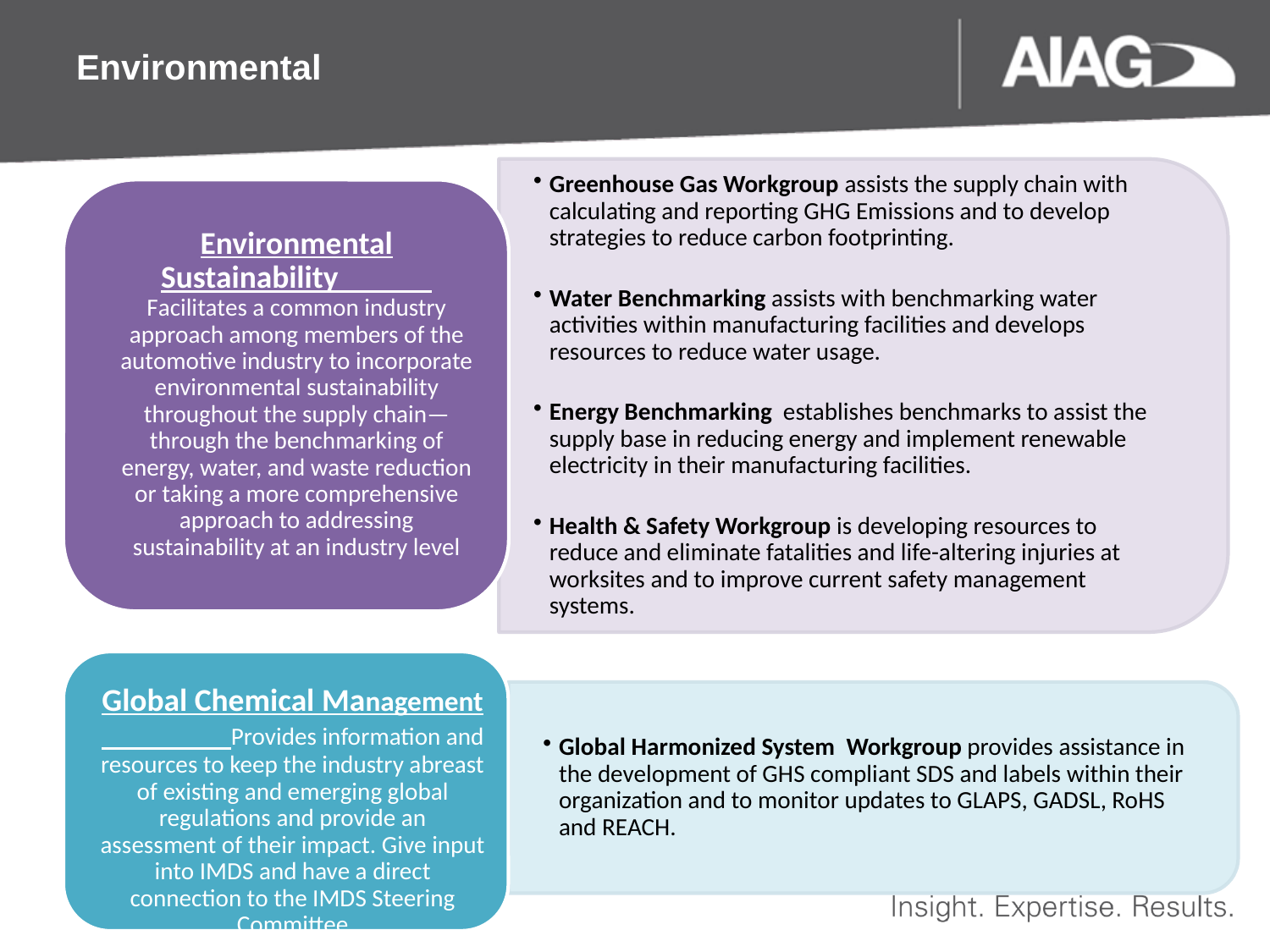

# Environmental
Greenhouse Gas Workgroup assists the supply chain with calculating and reporting GHG Emissions and to develop strategies to reduce carbon footprinting.

Water Benchmarking assists with benchmarking water activities within manufacturing facilities and develops resources to reduce water usage.

Energy Benchmarking  establishes benchmarks to assist the supply base in reducing energy and implement renewable electricity in their manufacturing facilities.

Health & Safety Workgroup is developing resources to reduce and eliminate fatalities and life-altering injuries at worksites and to improve current safety management systems.
Environmental Sustainability              Facilitates a common industry approach among members of the automotive industry to incorporate environmental sustainability throughout the supply chain— through the benchmarking of energy, water, and waste reduction or taking a more comprehensive approach to addressing sustainability at an industry level
Global Harmonized System  Workgroup provides assistance in the development of GHS compliant SDS and labels within their organization and to monitor updates to GLAPS, GADSL, RoHS and REACH.
Global Chemical Management                   Provides information and resources to keep the industry abreast of existing and emerging global regulations and provide an assessment of their impact. Give input into IMDS and have a direct connection to the IMDS Steering Committee